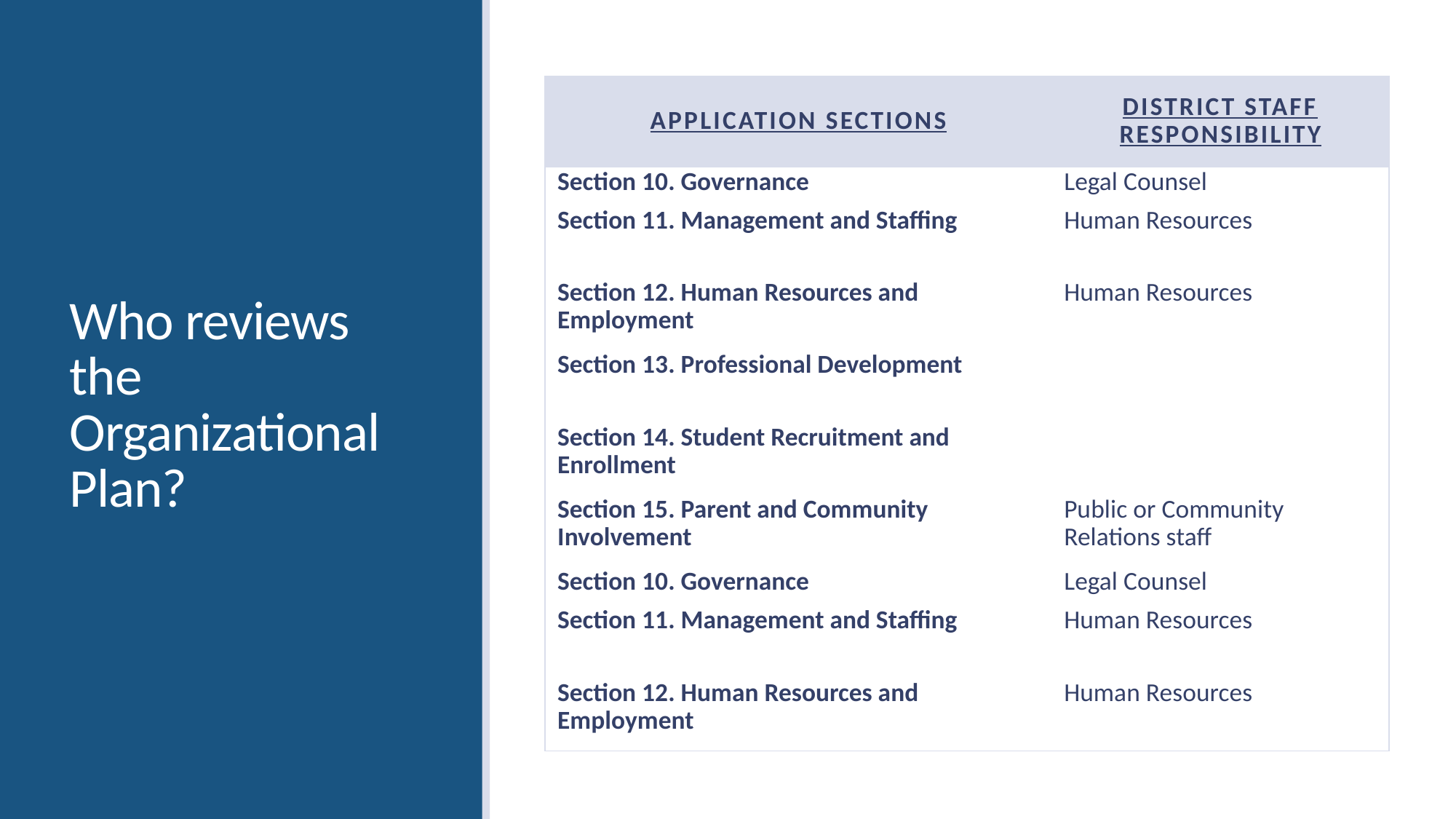

# Who reviews the Organizational Plan?
| Application Sections | District Staff Responsibility |
| --- | --- |
| Section 10. Governance | Legal Counsel |
| Section 11. Management and Staffing | Human Resources |
| Section 12. Human Resources and Employment | Human Resources |
| Section 13. Professional Development |  |
| Section 14. Student Recruitment and Enrollment |  |
| Section 15. Parent and Community Involvement | Public or Community Relations staff |
| Section 10. Governance | Legal Counsel |
| Section 11. Management and Staffing | Human Resources |
| Section 12. Human Resources and Employment | Human Resources |